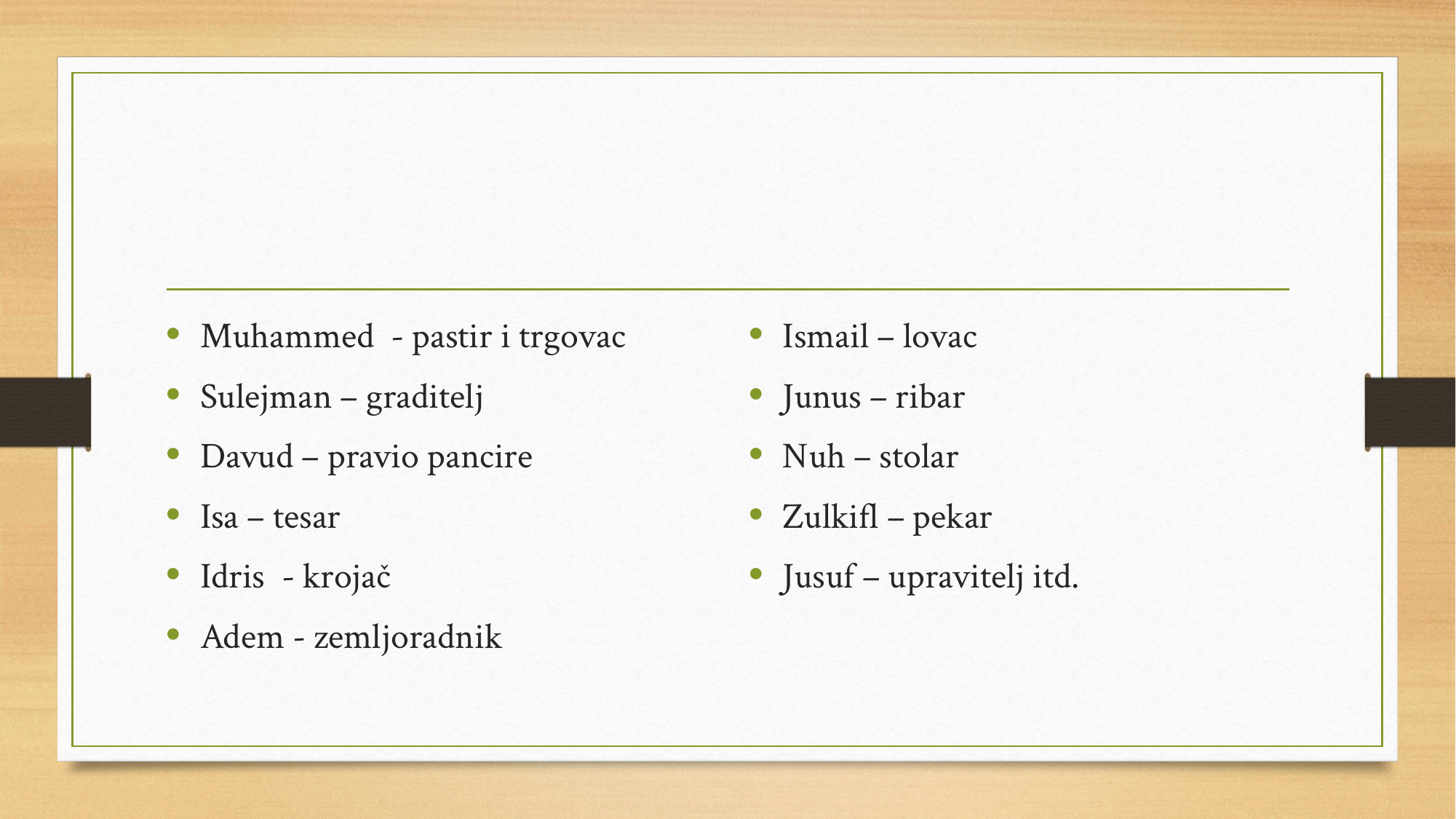

Muhammed  - pastir i trgovac
Sulejman – graditelj
Davud – pravio pancire
Isa – tesar
Idris  - krojač
Adem - zemljoradnik
Ismail – lovac
Junus – ribar
Nuh – stolar
Zulkifl – pekar
Jusuf – upravitelj itd.